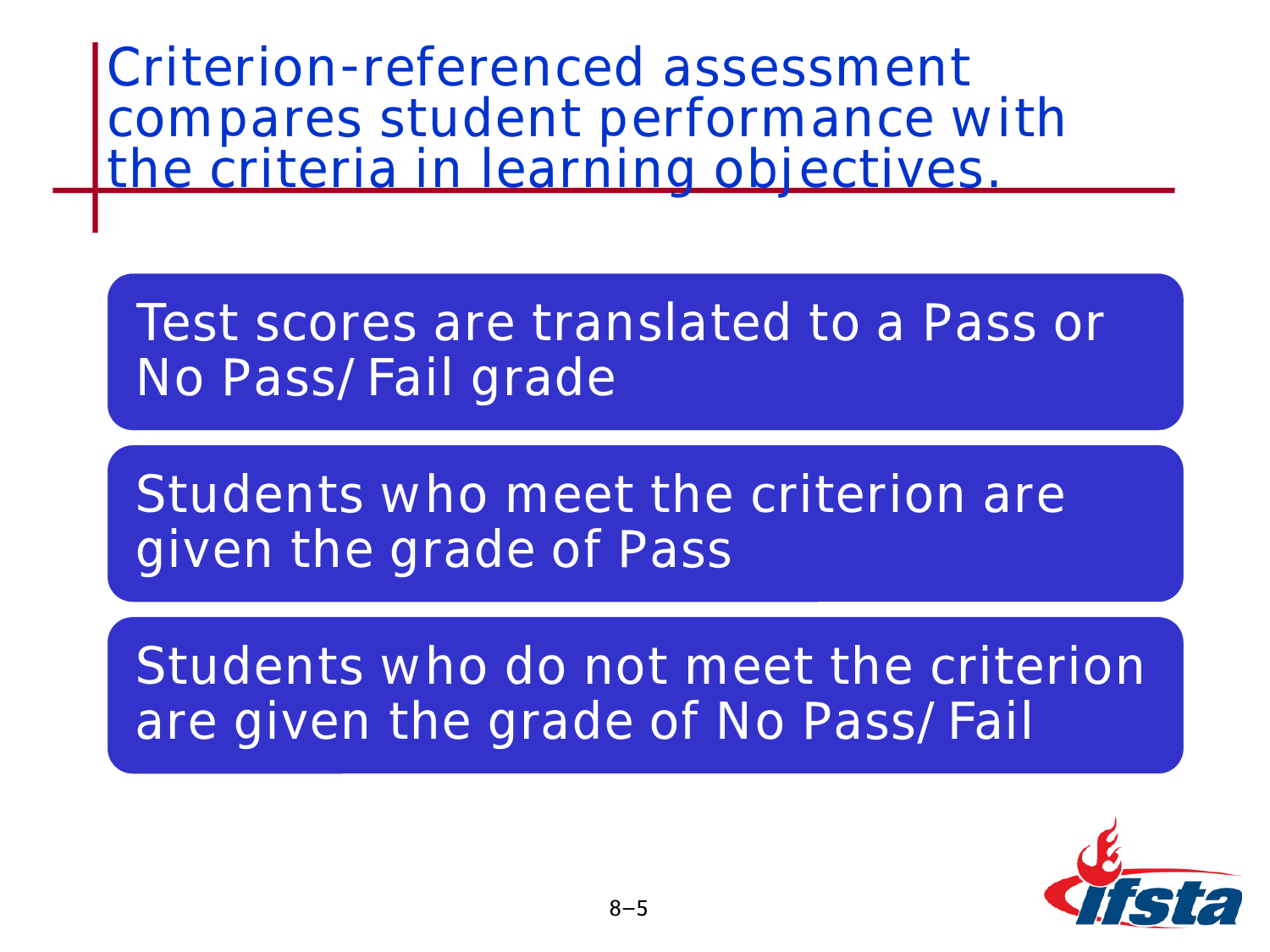

# Criterion-referenced assessment compares student performance with the criteria in learning objectives.
Test scores are translated to a Pass or No Pass/Fail grade
Students who meet the criterion are given the grade of Pass
Students who do not meet the criterion are given the grade of No Pass/Fail
8–5